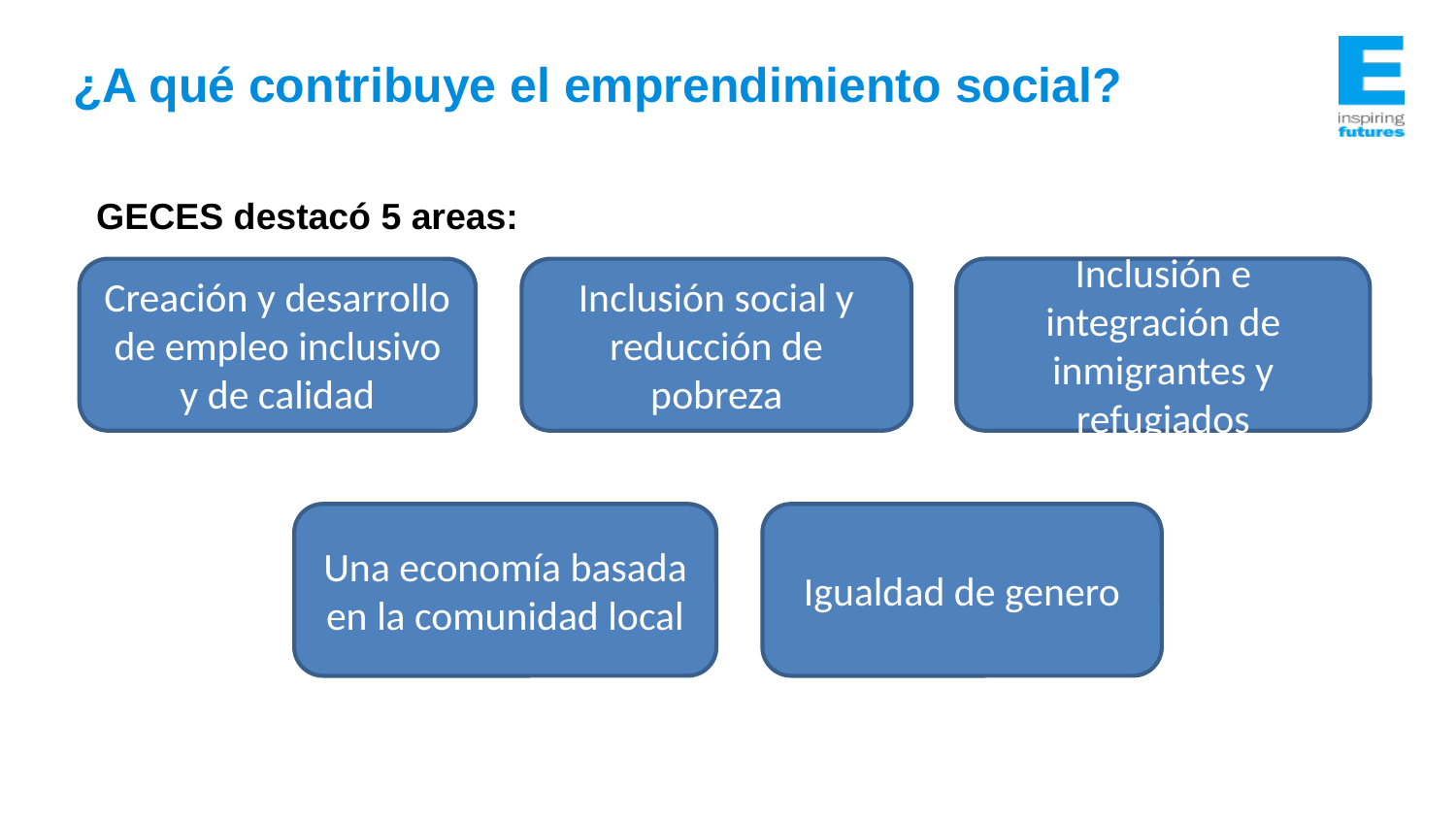

# ¿A qué contribuye el emprendimiento social?
GECES destacó 5 areas:
Inclusión e integración de inmigrantes y refugiados
Creación y desarrollo de empleo inclusivo y de calidad
Inclusión social y reducción de pobreza
Una economía basada en la comunidad local
Igualdad de genero